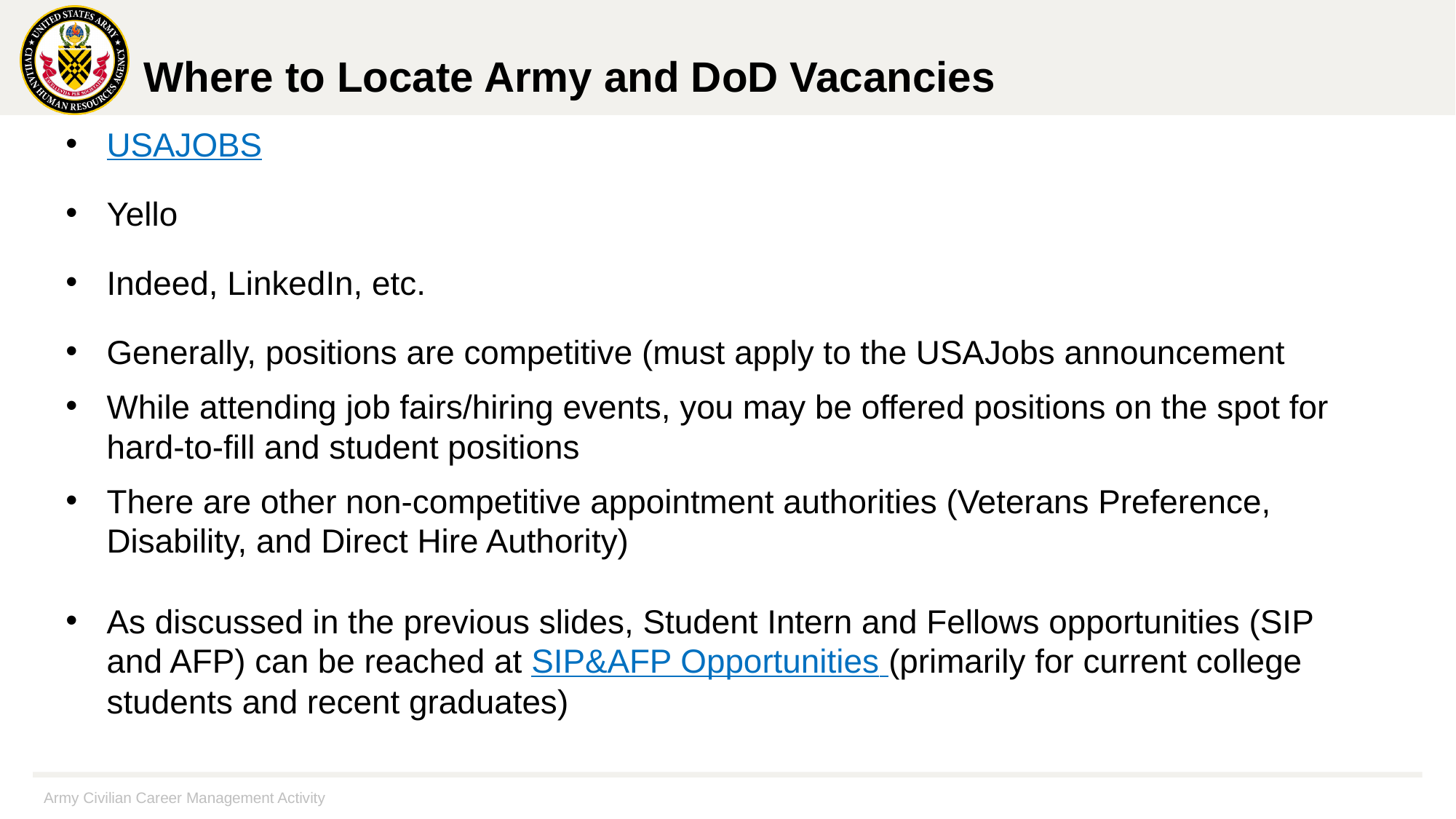

# Where to Locate Army and DoD Vacancies
USAJOBS

Yello

Indeed, LinkedIn, etc.

Generally, positions are competitive (must apply to the USAJobs announcement

While attending job fairs/hiring events, you may be offered positions on the spot for hard-to-fill and student positions

There are other non-competitive appointment authorities (Veterans Preference, Disability, and Direct Hire Authority)

As discussed in the previous slides, Student Intern and Fellows opportunities (SIP and AFP) can be reached at SIP&AFP Opportunities (primarily for current college students and recent graduates)

Army Civilian Career Management Activity
15